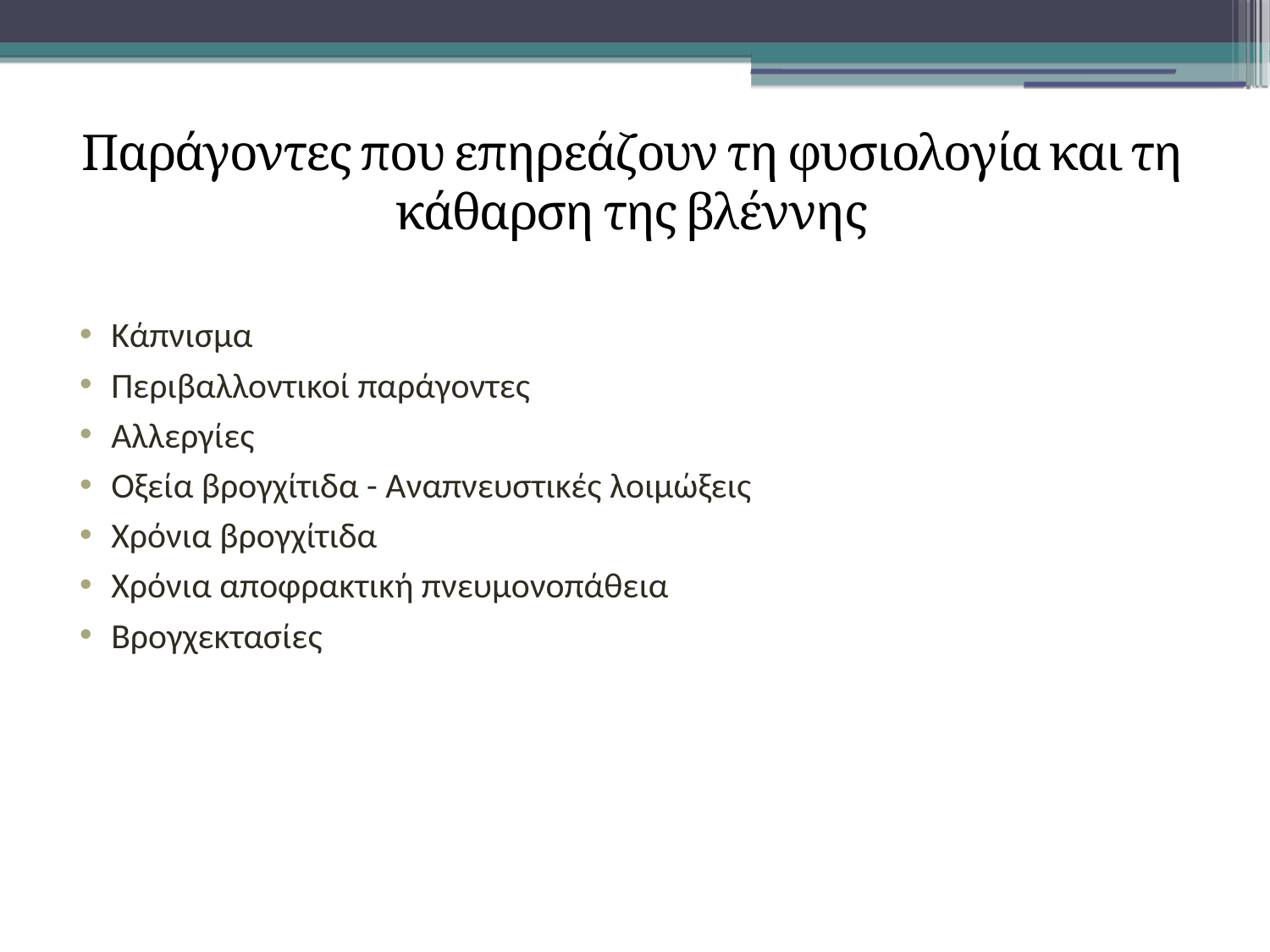

Παράγοντες που επηρεάζουν τη φυσιολογία και τη κάθαρση της βλέννης
Κάπνισμα
Περιβαλλοντικοί παράγοντες
Αλλεργίες
Οξεία βρογχίτιδα - Αναπνευστικές λοιμώξεις
Χρόνια βρογχίτιδα
Χρόνια αποφρακτική πνευμονοπάθεια
Βρογχεκτασίες